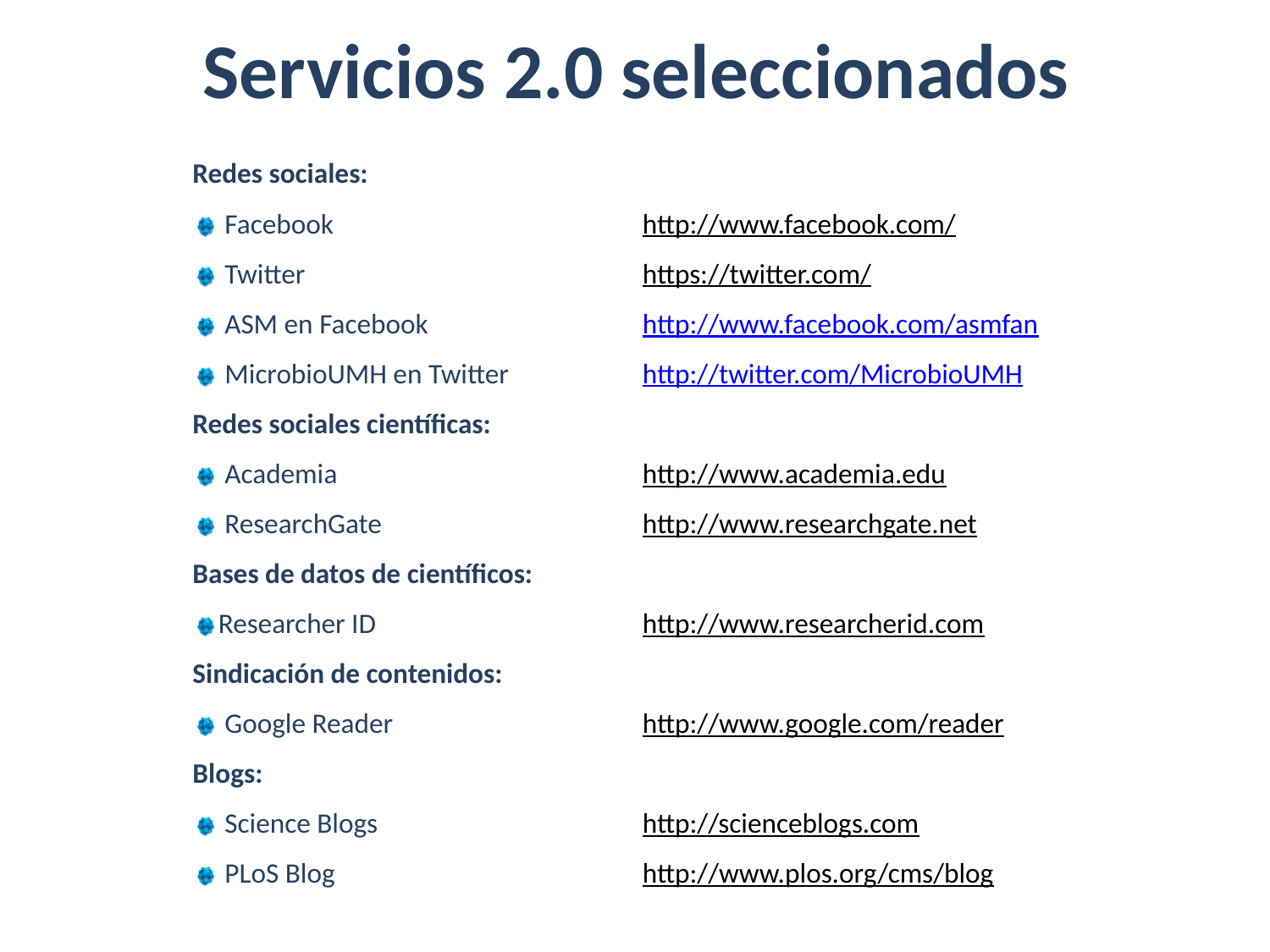

# Servicios 2.0 seleccionados
| Redes sociales: |  |
| --- | --- |
| Facebook | http://www.facebook.com/ |
| Twitter | https://twitter.com/ |
| ASM en Facebook | http://www.facebook.com/asmfan |
| MicrobioUMH en Twitter | http://twitter.com/MicrobioUMH |
| Redes sociales científicas: |  |
| Academia | http://www.academia.edu |
| ResearchGate | http://www.researchgate.net |
| Bases de datos de científicos: |  |
| Researcher ID | http://www.researcherid.com |
| Sindicación de contenidos: |  |
| Google Reader | http://www.google.com/reader |
| Blogs: |  |
| Science Blogs | http://scienceblogs.com |
| PLoS Blog | http://www.plos.org/cms/blog |